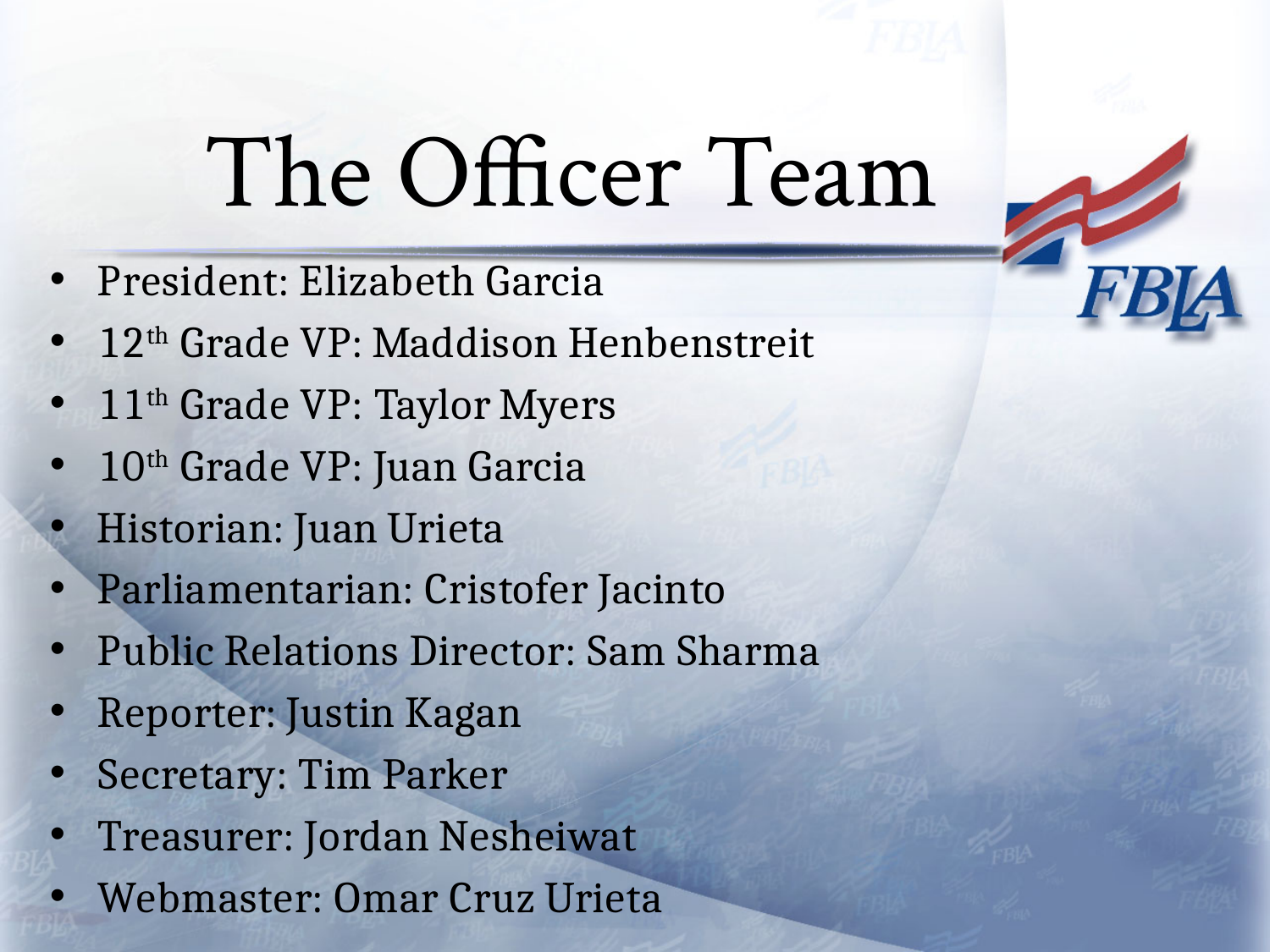

The Officer Team
President: Elizabeth Garcia
12th Grade VP: Maddison Henbenstreit
11th Grade VP: Taylor Myers
10th Grade VP: Juan Garcia
Historian: Juan Urieta
Parliamentarian: Cristofer Jacinto
Public Relations Director: Sam Sharma
Reporter: Justin Kagan
Secretary: Tim Parker
Treasurer: Jordan Nesheiwat
Webmaster: Omar Cruz Urieta